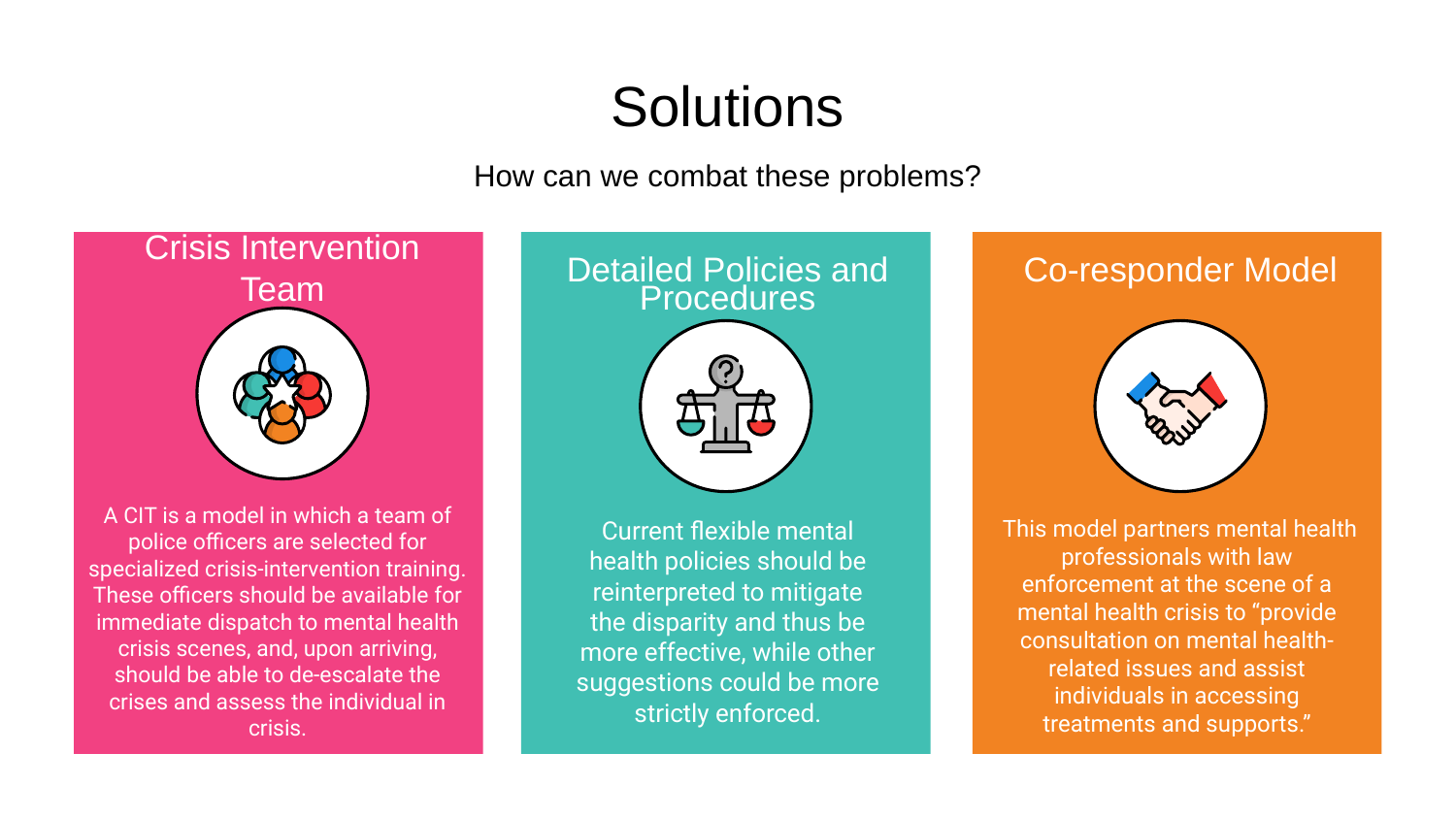

# Solutions
How can we combat these problems?

Crisis Intervention Team
A CIT is a model in which a team of police officers are selected for specialized crisis-intervention training. These officers should be available for immediate dispatch to mental health crisis scenes, and, upon arriving, should be able to de-escalate the crises and assess the individual in crisis.
Co-responder Model
 This model partners mental health professionals with law enforcement at the scene of a mental health crisis to “provide consultation on mental health-related issues and assist individuals in accessing treatments and supports.”
Detailed Policies and Procedures
Current flexible mental health policies should be reinterpreted to mitigate the disparity and thus be more effective, while other suggestions could be more strictly enforced.